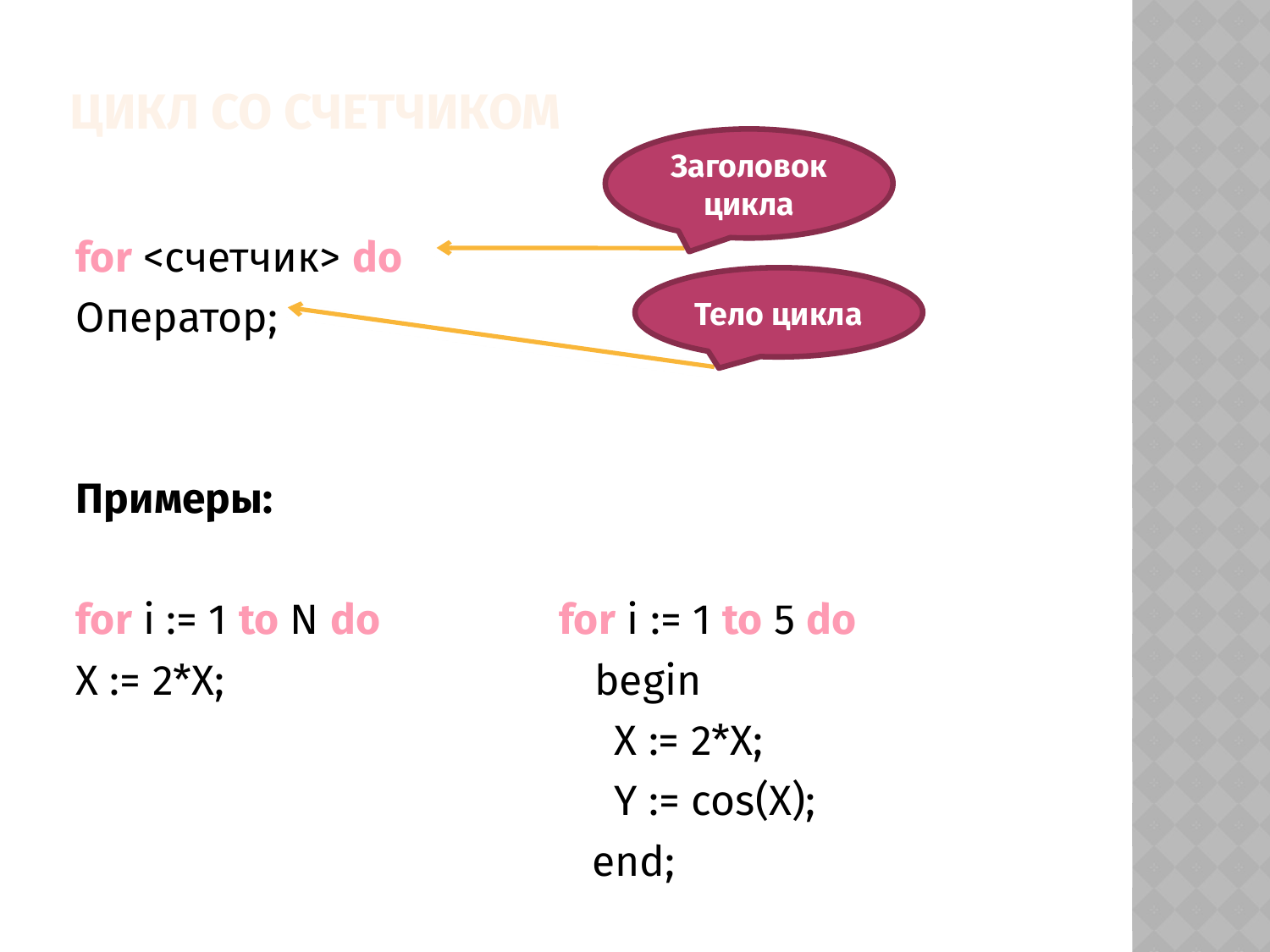

# Цикл со счетчиком
Заголовок цикла
for <счетчик> do
Оператор;

Примеры:

for i := 1 to N do                  for i := 1 to 5 do
X := 2*X;                                 begin
                                                X := 2*X;
                                                Y := cos(X);
                                              end;

Тело цикла